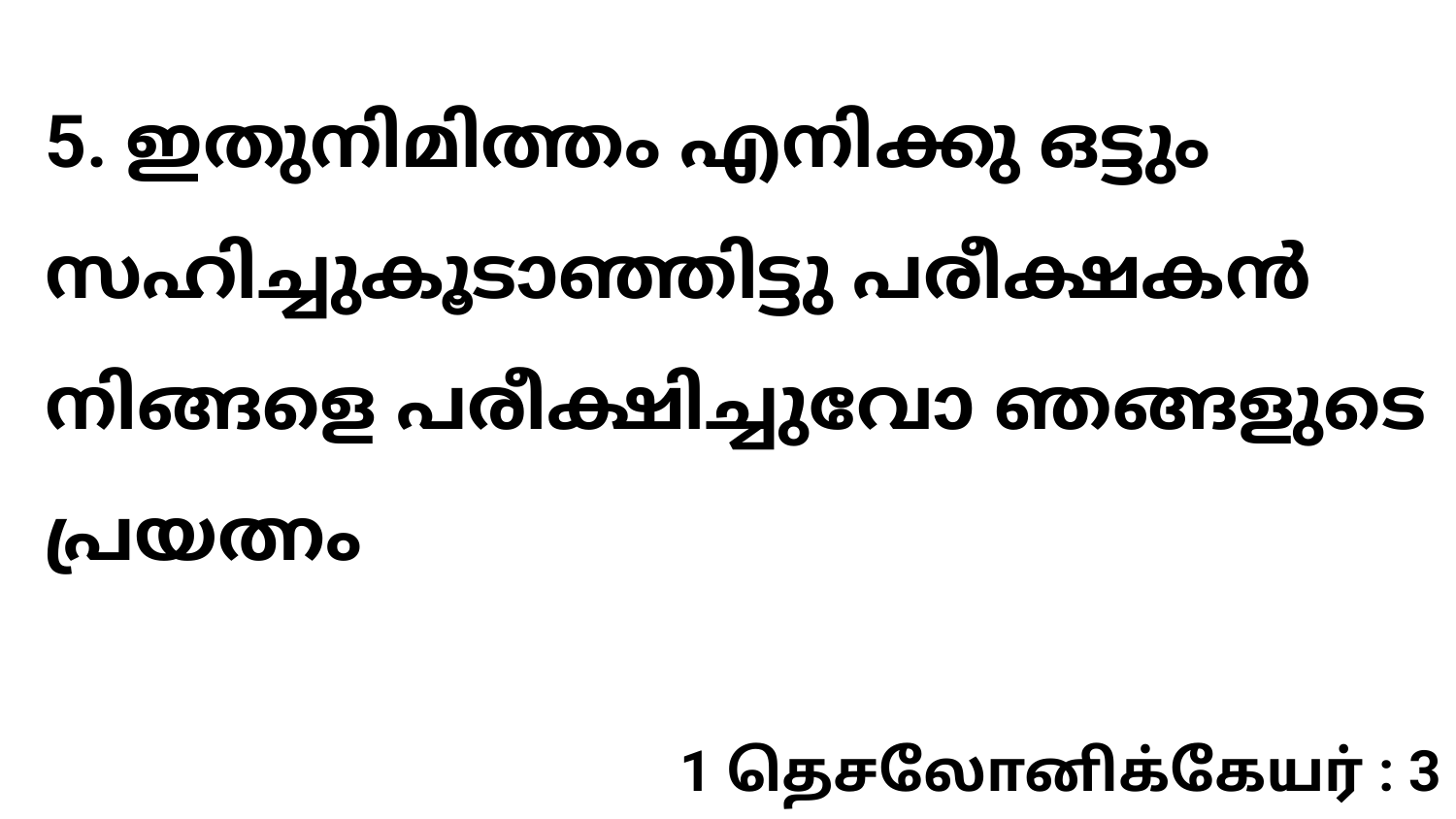

5. ഇതുനിമിത്തം എനിക്കു ഒട്ടും സഹിച്ചുകൂടാഞ്ഞിട്ടു പരീക്ഷകൻ നിങ്ങളെ പരീക്ഷിച്ചുവോ ഞങ്ങളുടെ പ്രയത്നം
1 தெசலோனிக்கேயர் : 3